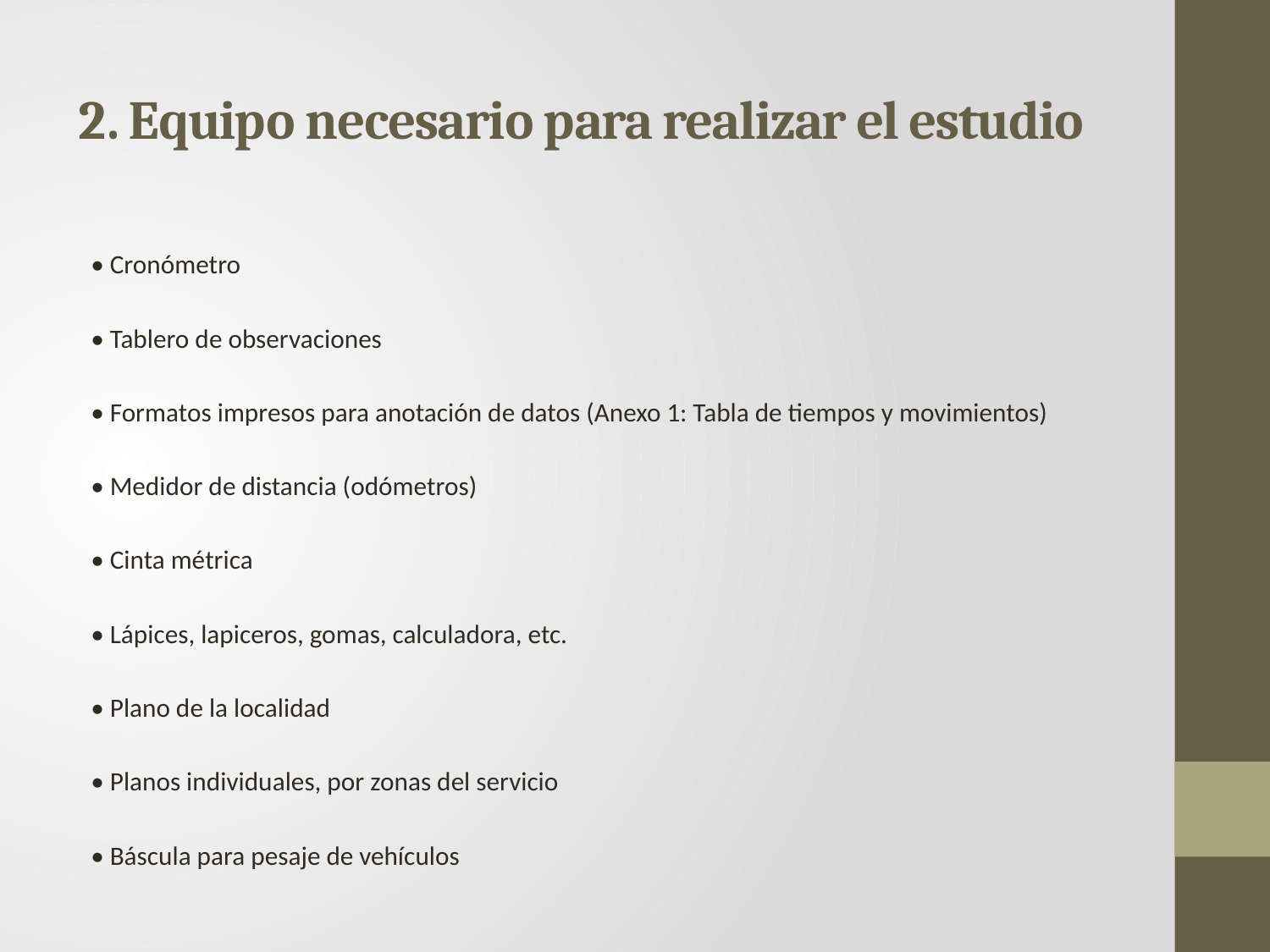

# 2. Equipo necesario para realizar el estudio

• Cronómetro

• Tablero de observaciones

• Formatos impresos para anotación de datos (Anexo 1: Tabla de tiempos y movimientos)

• Medidor de distancia (odómetros)

• Cinta métrica

• Lápices, lapiceros, gomas, calculadora, etc.

• Plano de la localidad

• Planos individuales, por zonas del servicio

• Báscula para pesaje de vehículos